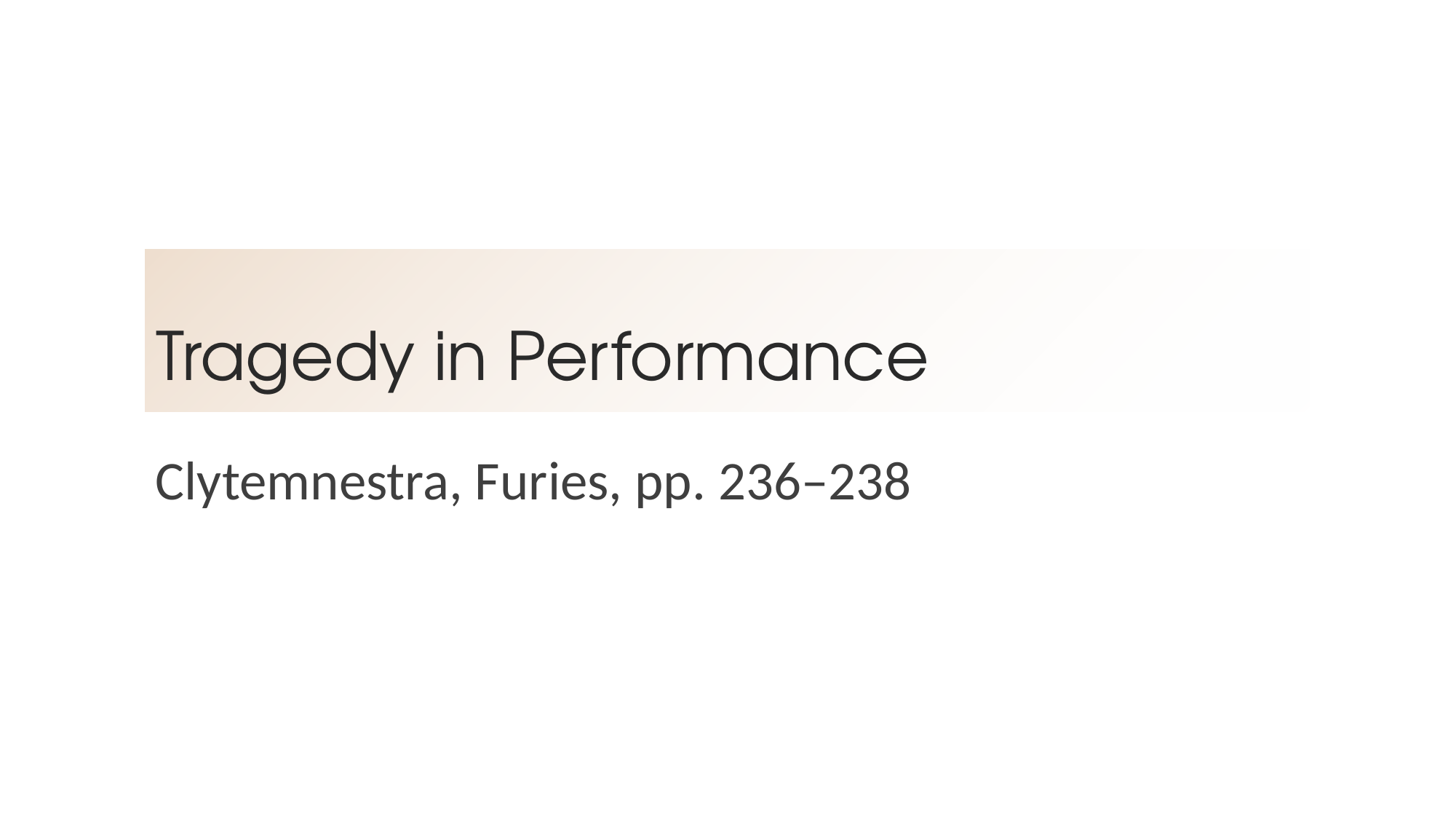

# Tragedy in Performance
Clytemnestra, Furies, pp. 236–238